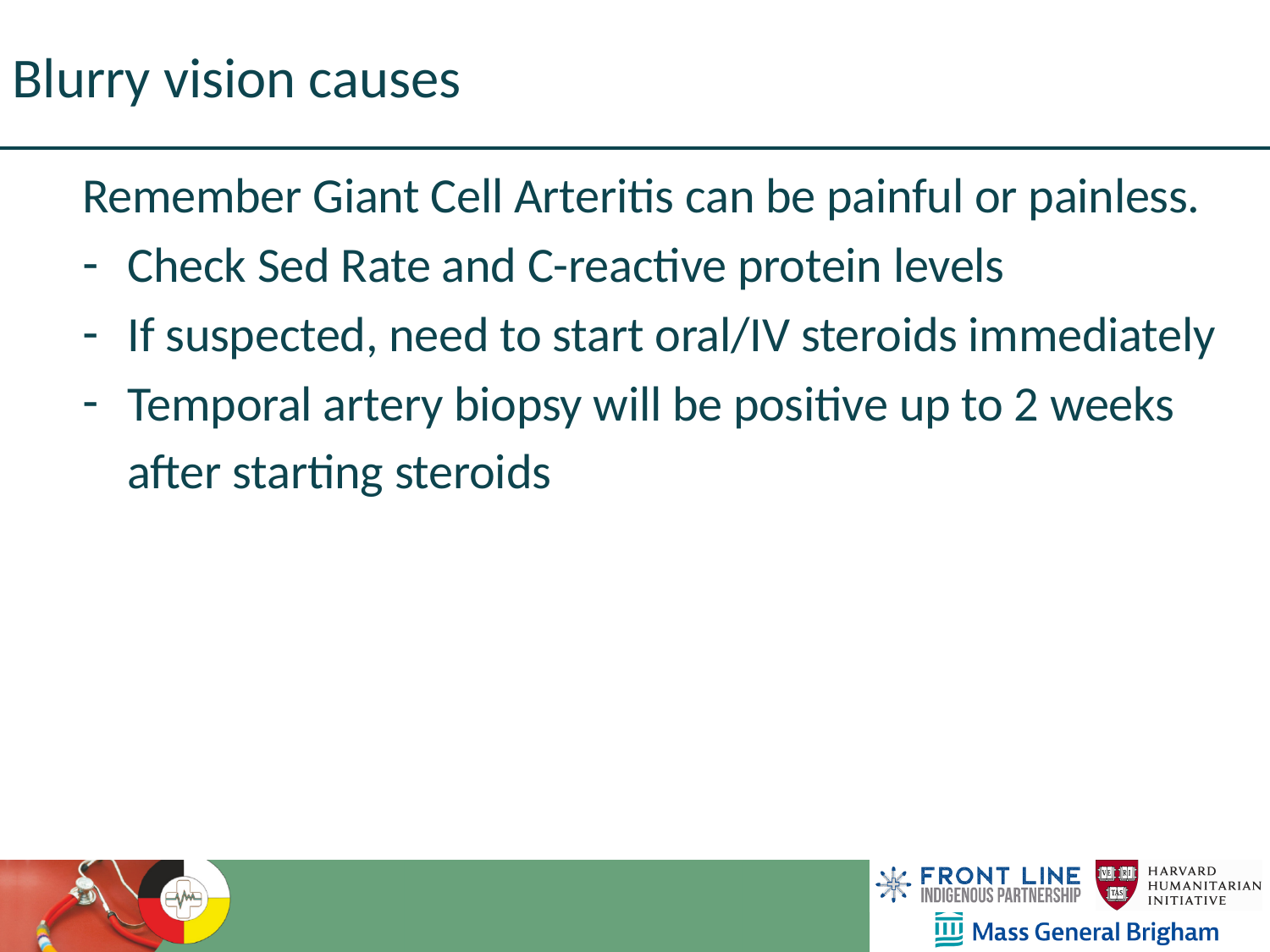

Blurry vision causes
Remember Giant Cell Arteritis can be painful or painless.
Check Sed Rate and C-reactive protein levels
If suspected, need to start oral/IV steroids immediately
Temporal artery biopsy will be positive up to 2 weeks after starting steroids